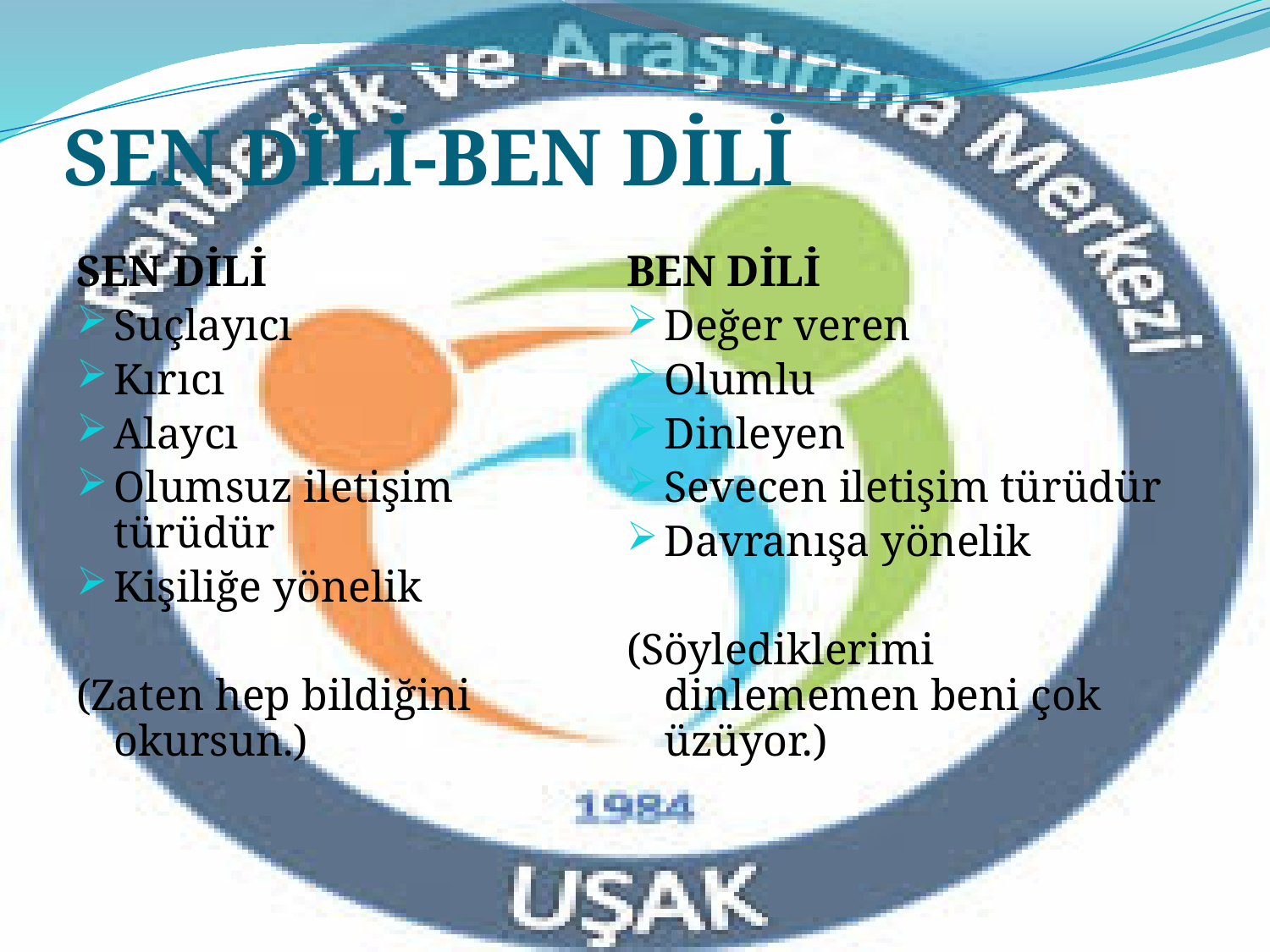

# SEN DİLİ-BEN DİLİ
SEN DİLİ
Suçlayıcı
Kırıcı
Alaycı
Olumsuz iletişim türüdür
Kişiliğe yönelik

(Zaten hep bildiğini okursun.)
BEN DİLİ
Değer veren
Olumlu
Dinleyen
Sevecen iletişim türüdür
Davranışa yönelik

(Söylediklerimi dinlememen beni çok üzüyor.)